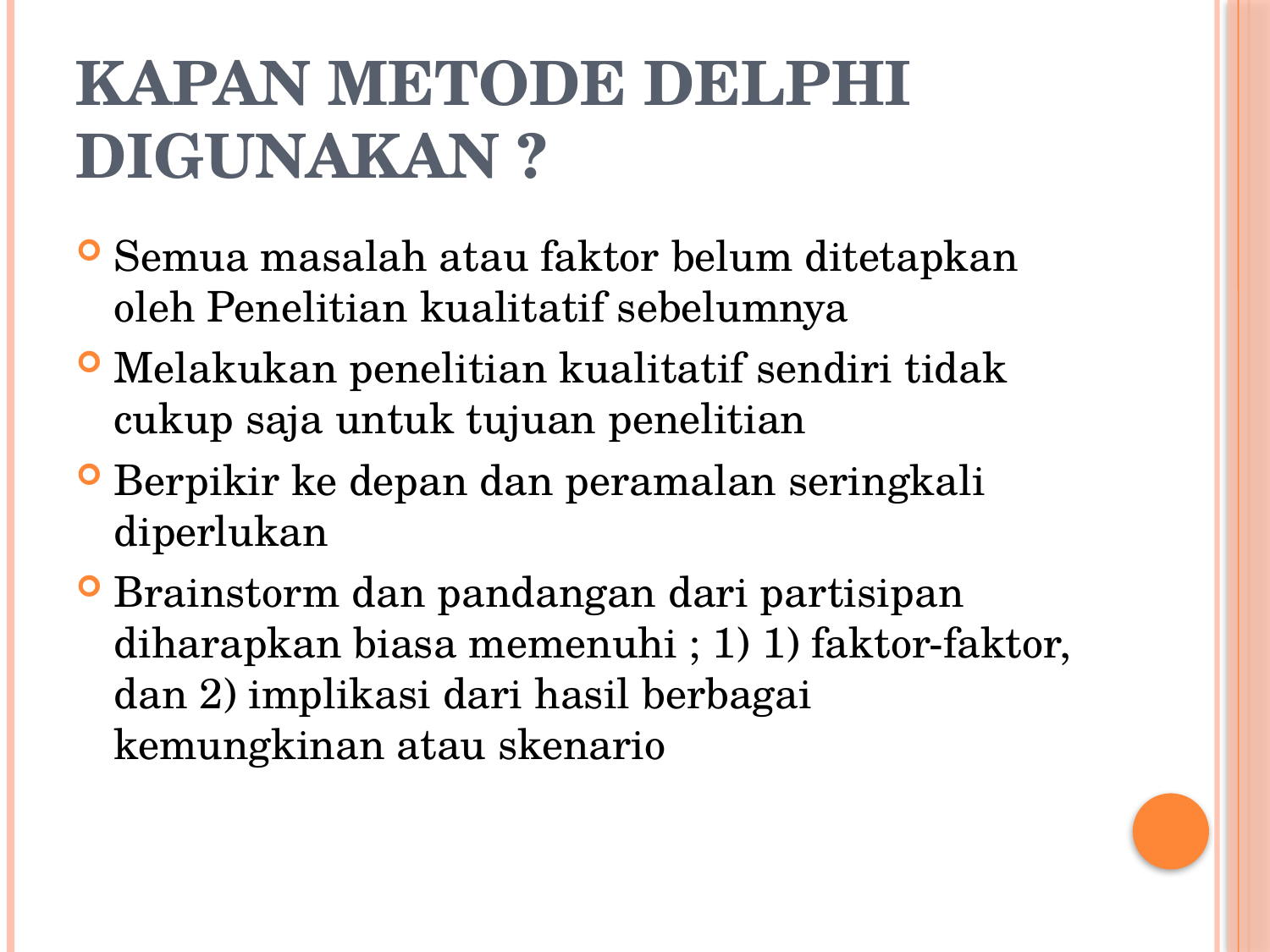

# KAPAN METODE DELPHI DIGUNAKAN ?
Semua masalah atau faktor belum ditetapkan oleh Penelitian kualitatif sebelumnya
Melakukan penelitian kualitatif sendiri tidak cukup saja untuk tujuan penelitian
Berpikir ke depan dan peramalan seringkali diperlukan
Brainstorm dan pandangan dari partisipan diharapkan biasa memenuhi ; 1) 1) faktor-faktor, dan 2) implikasi dari hasil berbagai kemungkinan atau skenario